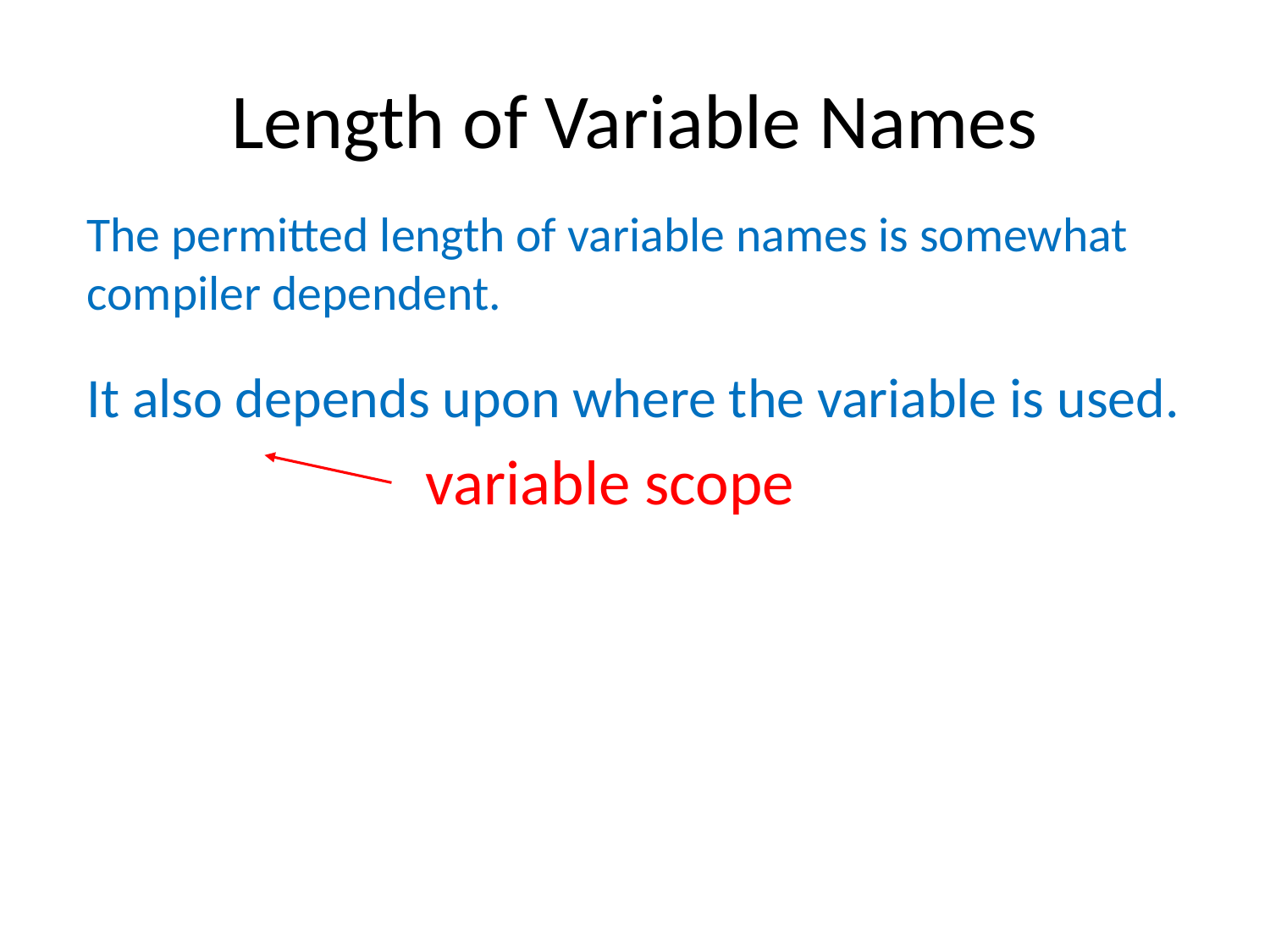

# Length of Variable Names
The permitted length of variable names is somewhat compiler dependent.
It also depends upon where the variable is used.
variable scope